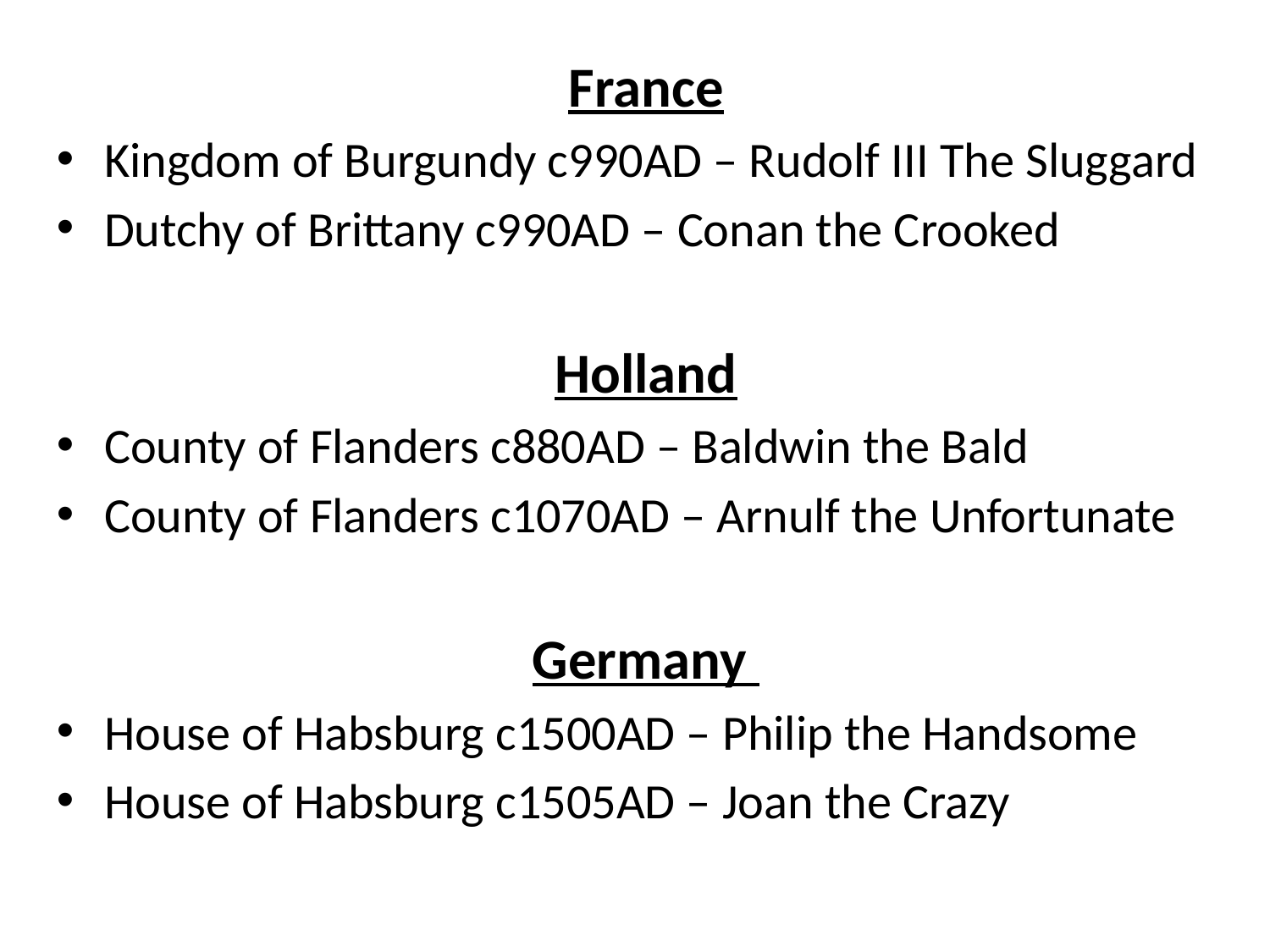

France
Kingdom of Burgundy c990AD – Rudolf III The Sluggard
Dutchy of Brittany c990AD – Conan the Crooked

Holland
County of Flanders c880AD – Baldwin the Bald
County of Flanders c1070AD – Arnulf the Unfortunate

Germany
House of Habsburg c1500AD – Philip the Handsome
House of Habsburg c1505AD – Joan the Crazy